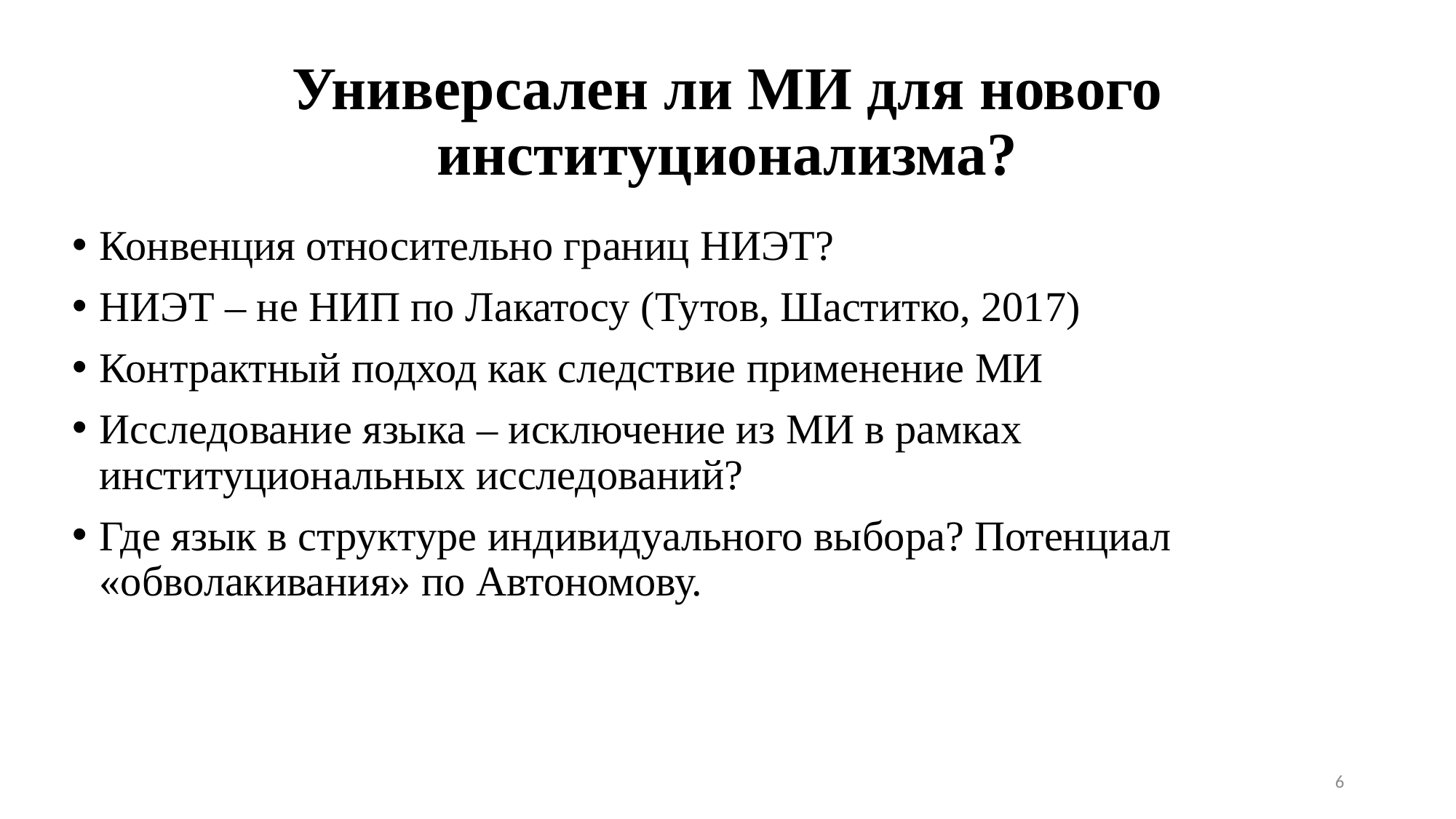

# Универсален ли МИ для нового институционализма?
Конвенция относительно границ НИЭТ?
НИЭТ – не НИП по Лакатосу (Тутов, Шаститко, 2017)
Контрактный подход как следствие применение МИ
Исследование языка – исключение из МИ в рамках институциональных исследований?
Где язык в структуре индивидуального выбора? Потенциал «обволакивания» по Автономову.
6